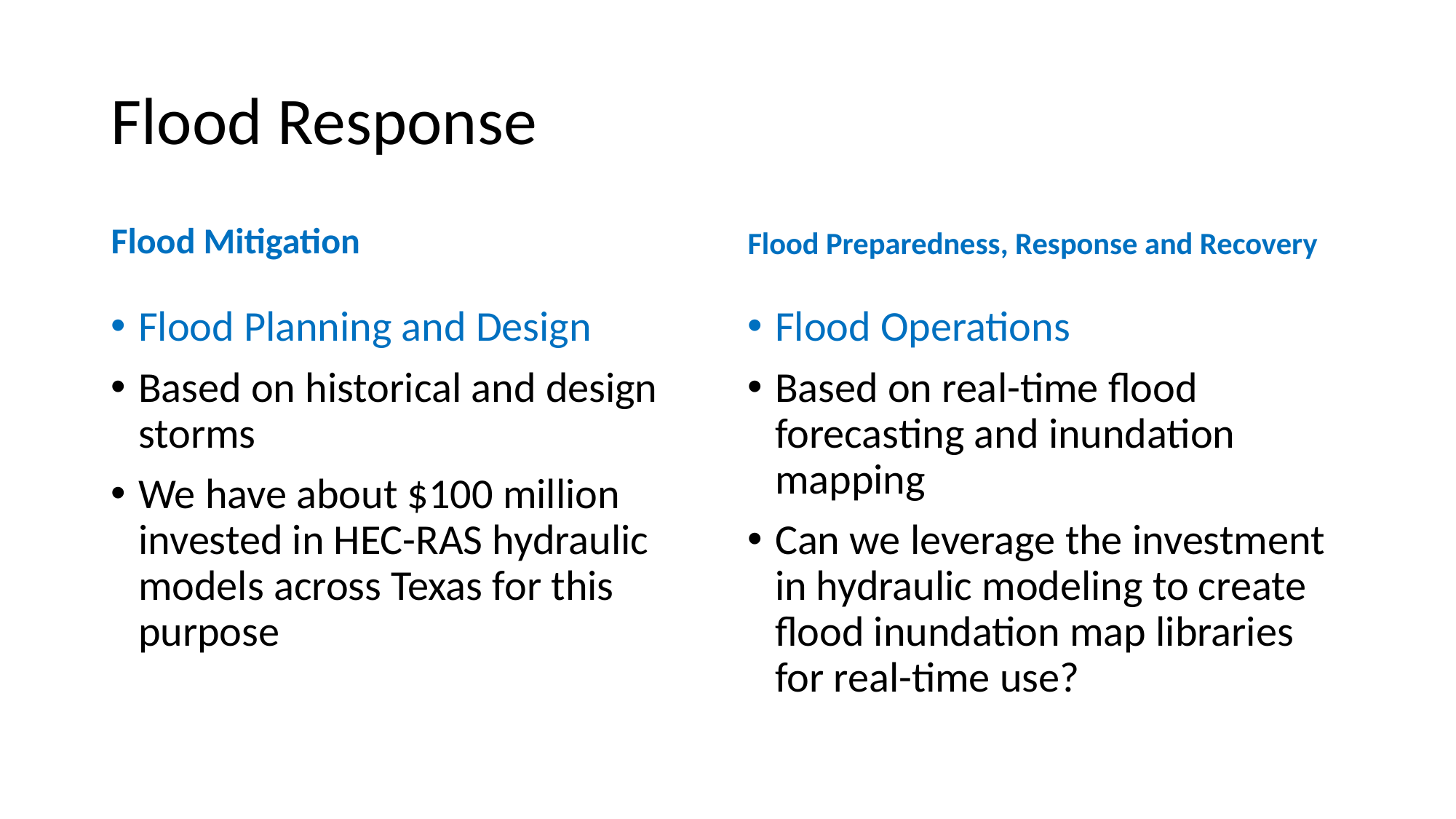

# Flood Response
Flood Preparedness, Response and Recovery
Flood Mitigation
Flood Planning and Design
Based on historical and design storms
We have about $100 million invested in HEC-RAS hydraulic models across Texas for this purpose
Flood Operations
Based on real-time flood forecasting and inundation mapping
Can we leverage the investment in hydraulic modeling to create flood inundation map libraries for real-time use?